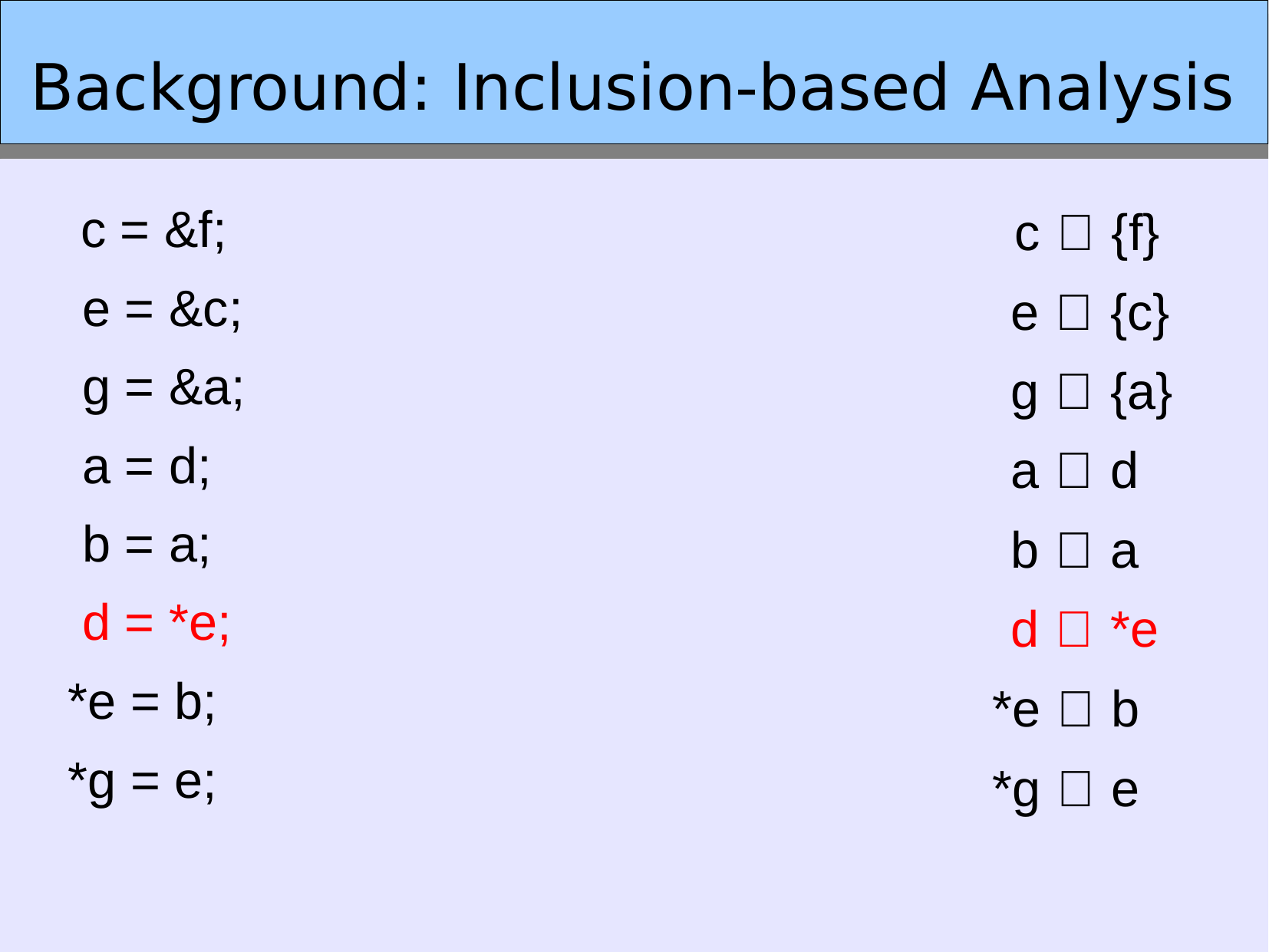

Background: Inclusion-based Analysis
 c = &f;
 e = &c;
 g = &a;
 a = d;
 b = a;
 d = *e;
*e = b;
*g = e;
   c ⊇ {f}
  e ⊇ {c}
  g ⊇ {a}
  a ⊇ d
  b ⊇ a
  d ⊇ *e
 *e ⊇ b
 *g ⊇ e